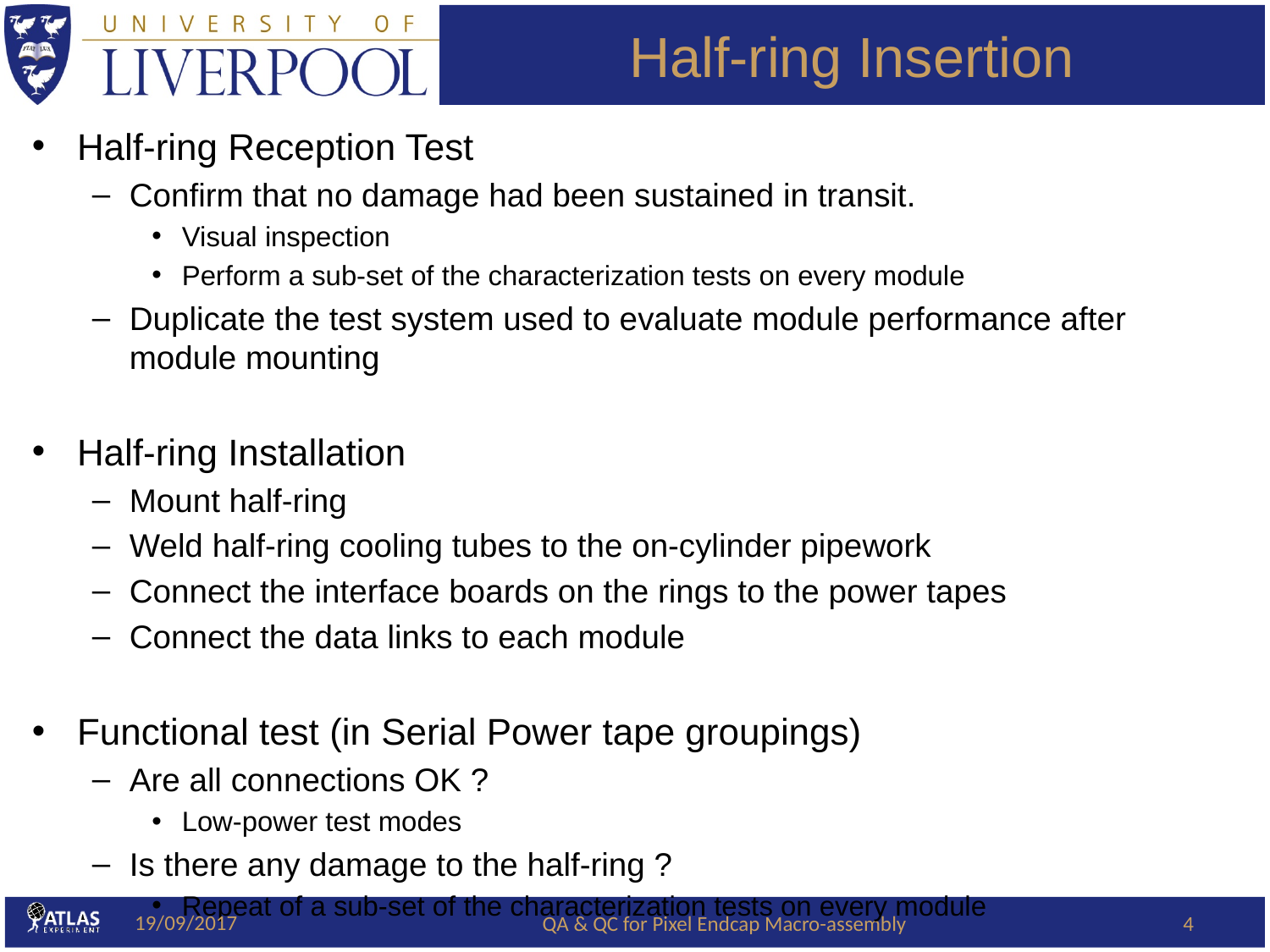

# Half-ring Insertion
Half-ring Reception Test
Confirm that no damage had been sustained in transit.
Visual inspection
Perform a sub-set of the characterization tests on every module
Duplicate the test system used to evaluate module performance after module mounting

Half-ring Installation
Mount half-ring
Weld half-ring cooling tubes to the on-cylinder pipework
Connect the interface boards on the rings to the power tapes
Connect the data links to each module

Functional test (in Serial Power tape groupings)
Are all connections OK ?
Low-power test modes
Is there any damage to the half-ring ?
Repeat of a sub-set of the characterization tests on every module

19/09/2017
QA & QC for Pixel Endcap Macro-assembly
4